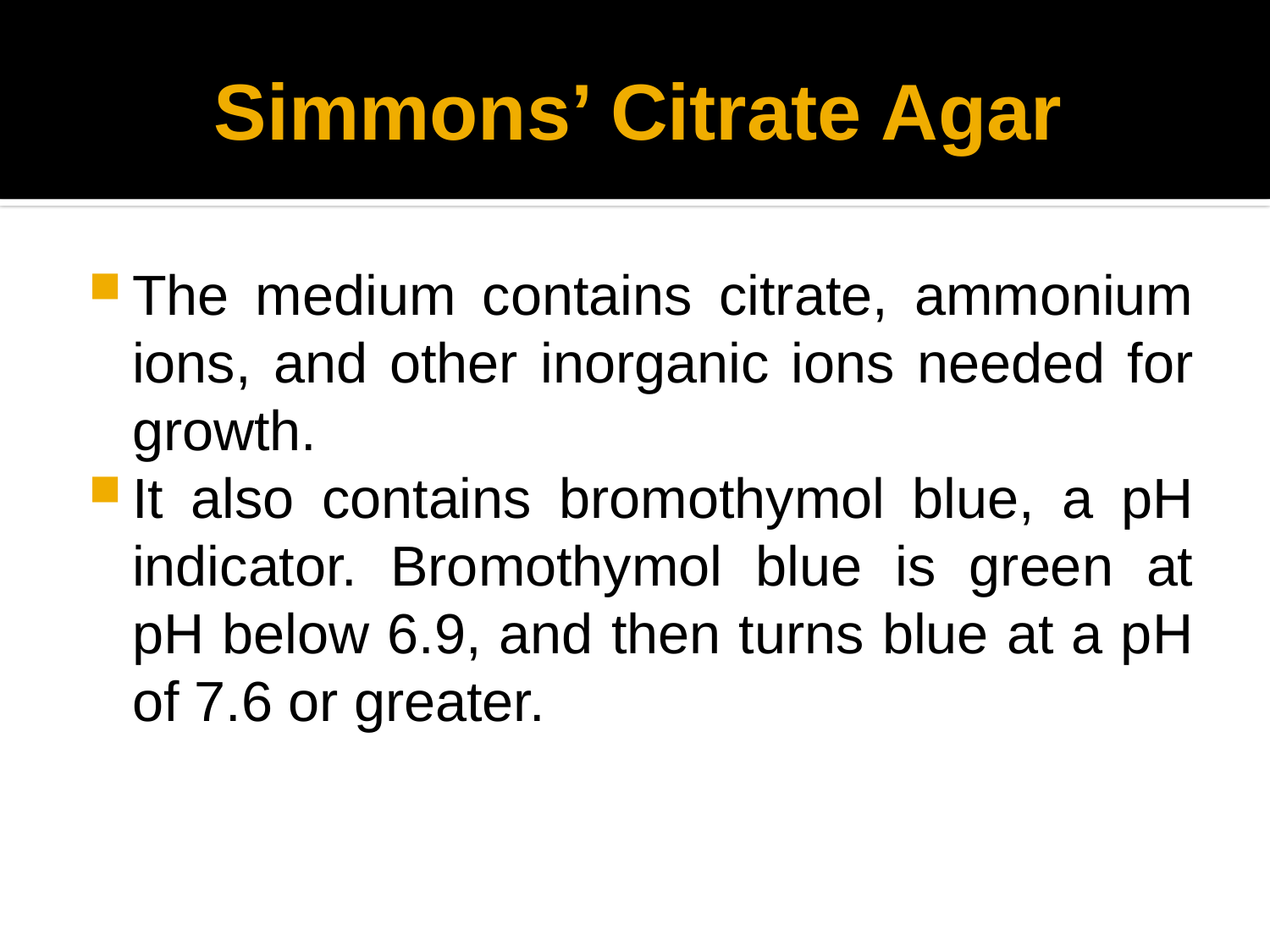

# Simmons’ Citrate Agar
The medium contains citrate, ammonium ions, and other inorganic ions needed for growth.
It also contains bromothymol blue, a pH indicator. Bromothymol blue is green at pH below 6.9, and then turns blue at a pH of 7.6 or greater.